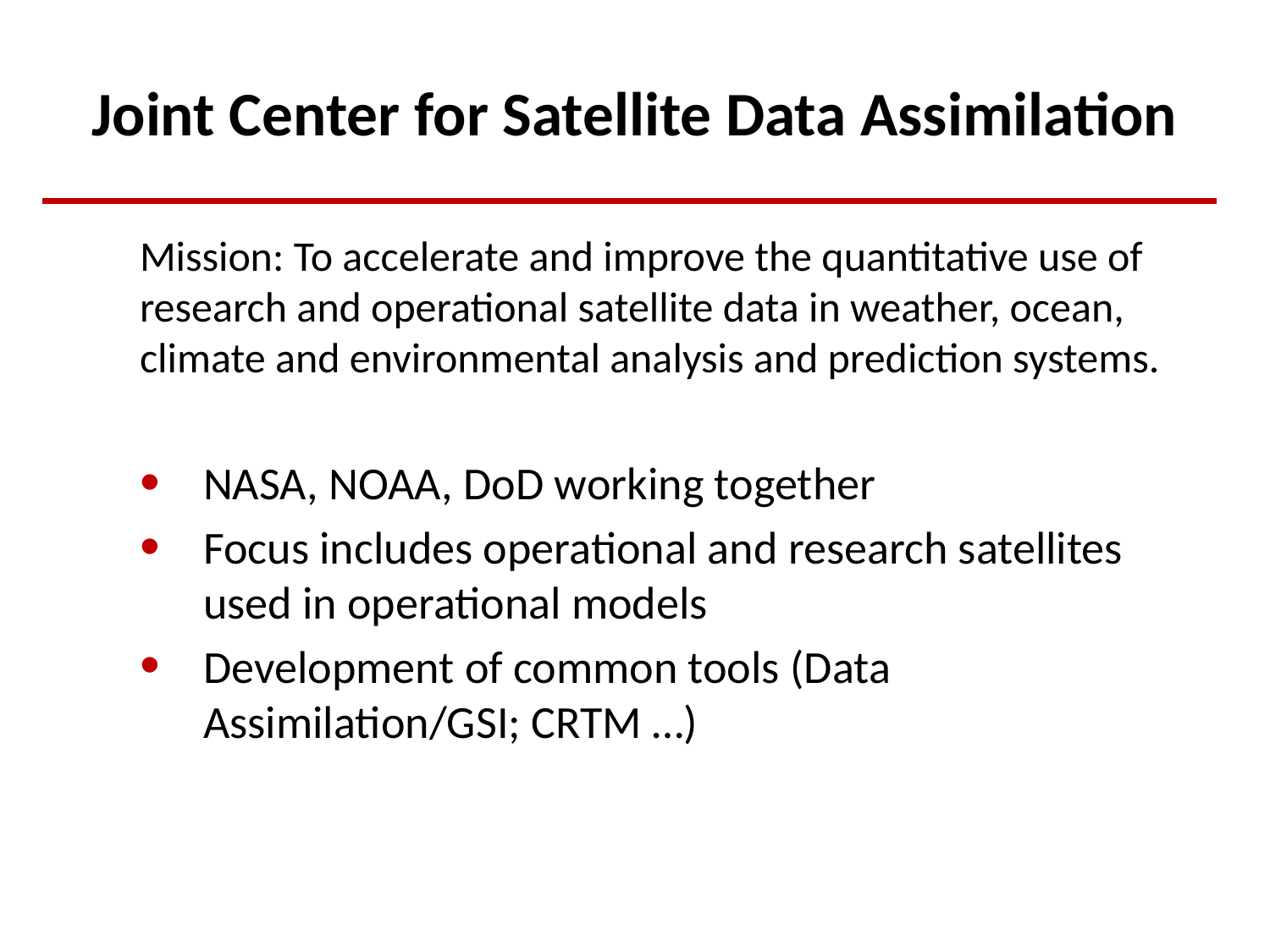

# Joint Center for Satellite Data Assimilation
Mission: To accelerate and improve the quantitative use of research and operational satellite data in weather, ocean, climate and environmental analysis and prediction systems.

NASA, NOAA, DoD working together
Focus includes operational and research satellites used in operational models
Development of common tools (Data Assimilation/GSI; CRTM …)